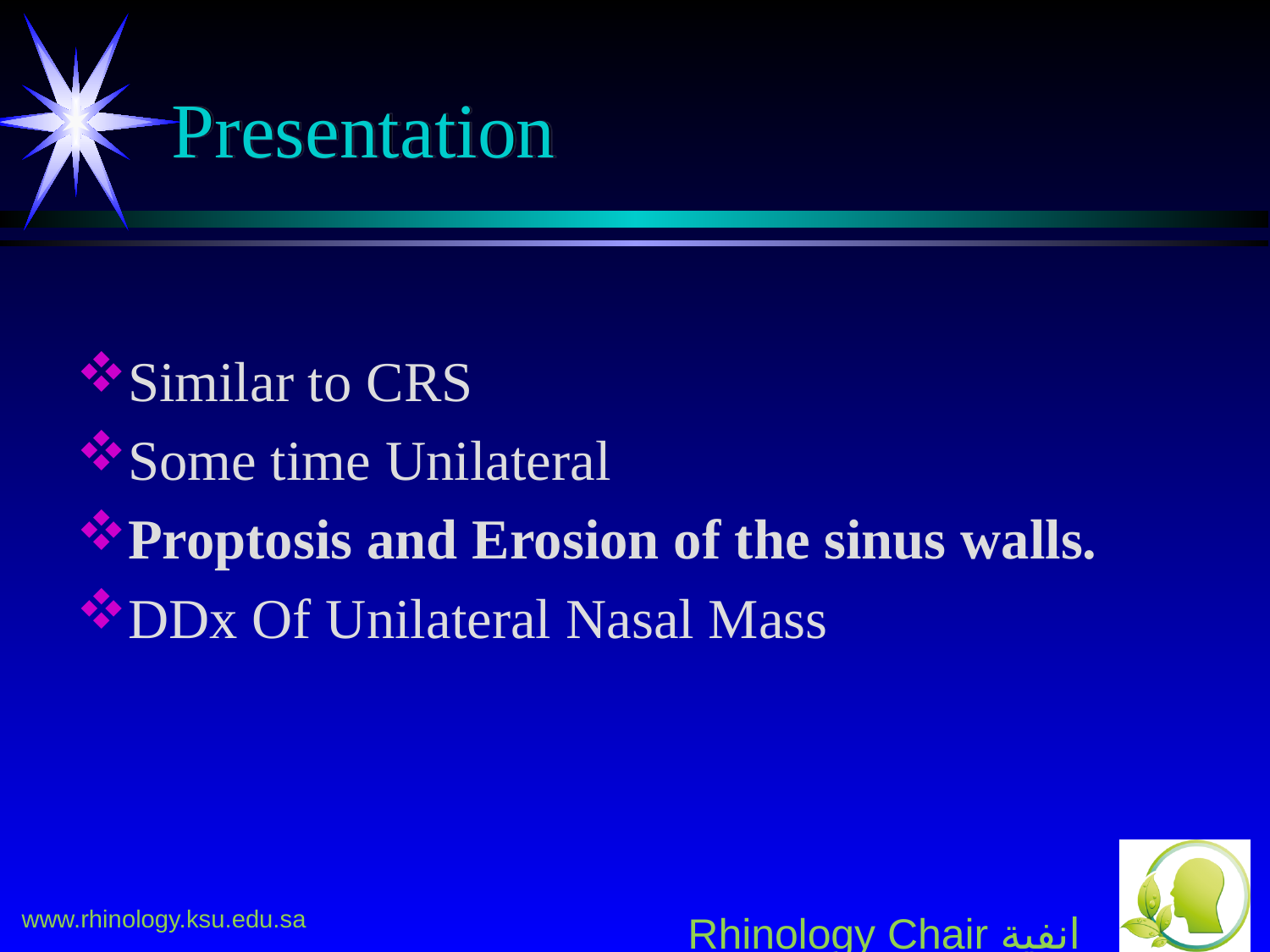

# Presentation
Similar to CRS
Some time Unilateral
Proptosis and Erosion of the sinus walls.
DDx Of Unilateral Nasal Mass